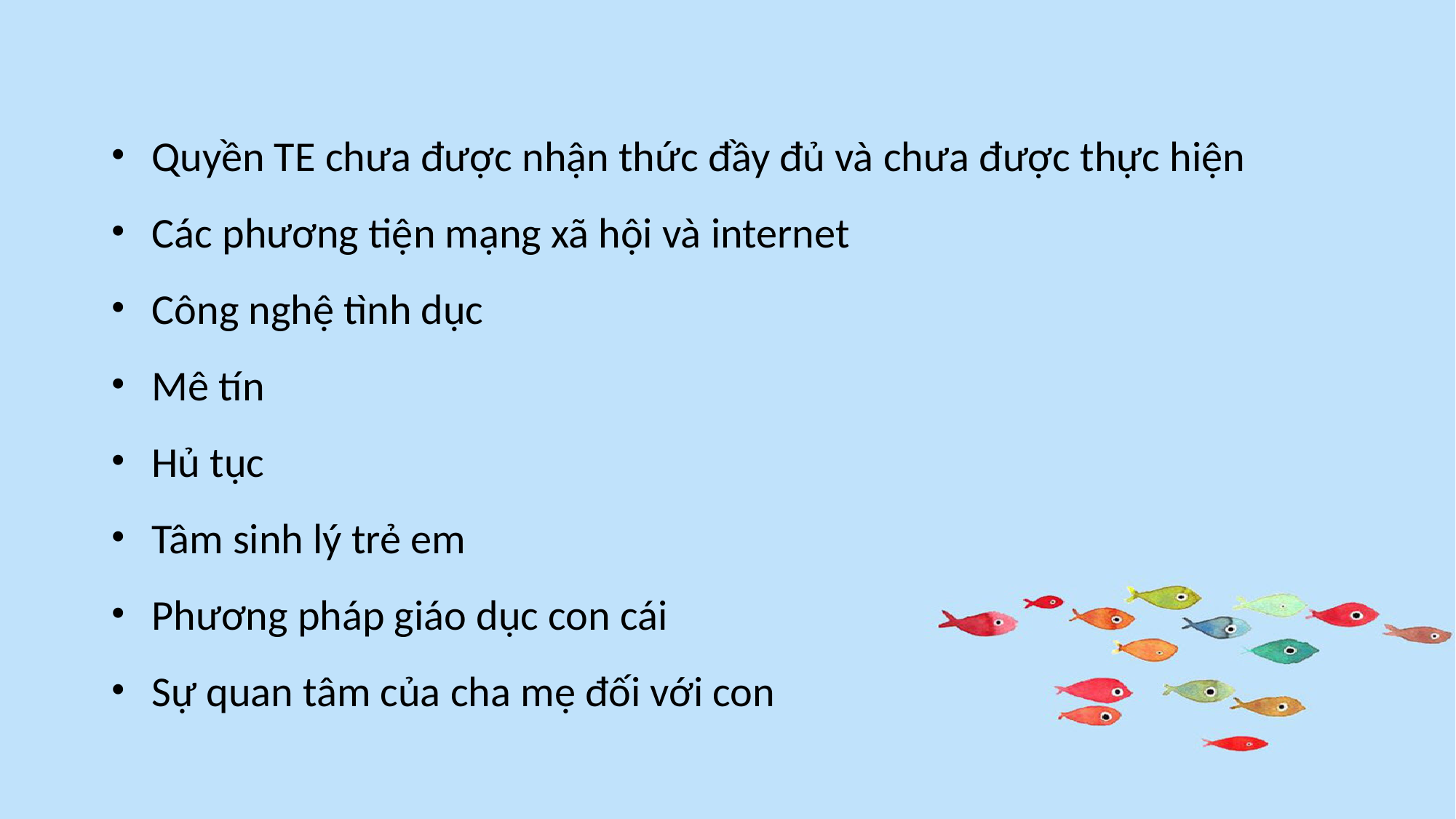

Quyền TE chưa được nhận thức đầy đủ và chưa được thực hiện
Các phương tiện mạng xã hội và internet
Công nghệ tình dục
Mê tín
Hủ tục
Tâm sinh lý trẻ em
Phương pháp giáo dục con cái
Sự quan tâm của cha mẹ đối với con